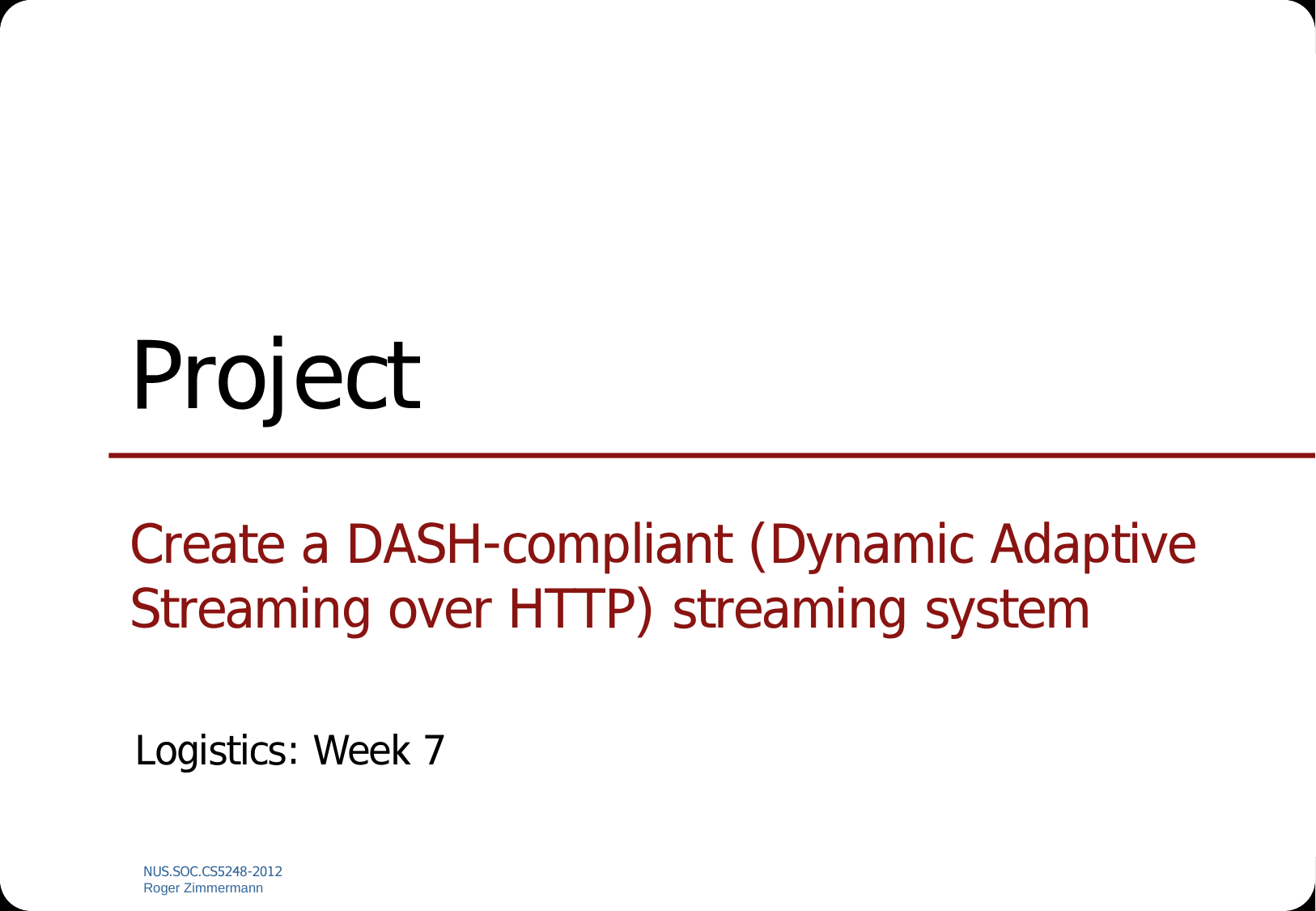

# Project
Create a DASH-compliant (Dynamic Adaptive Streaming over HTTP) streaming system
Logistics: Week 7